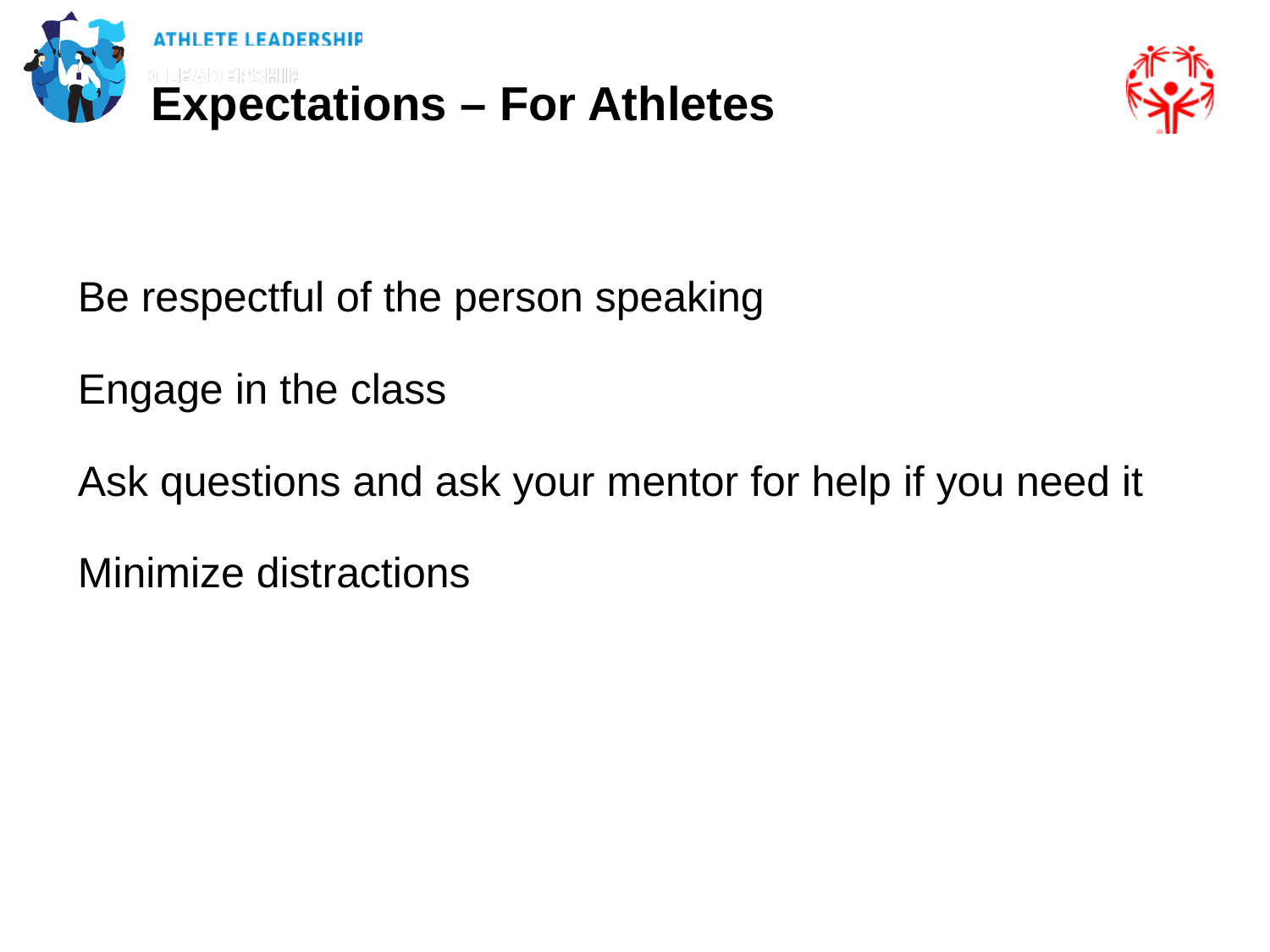

Expectations – For Athletes
Be respectful of the person speaking
Engage in the class
Ask questions and ask your mentor for help if you need it
Minimize distractions